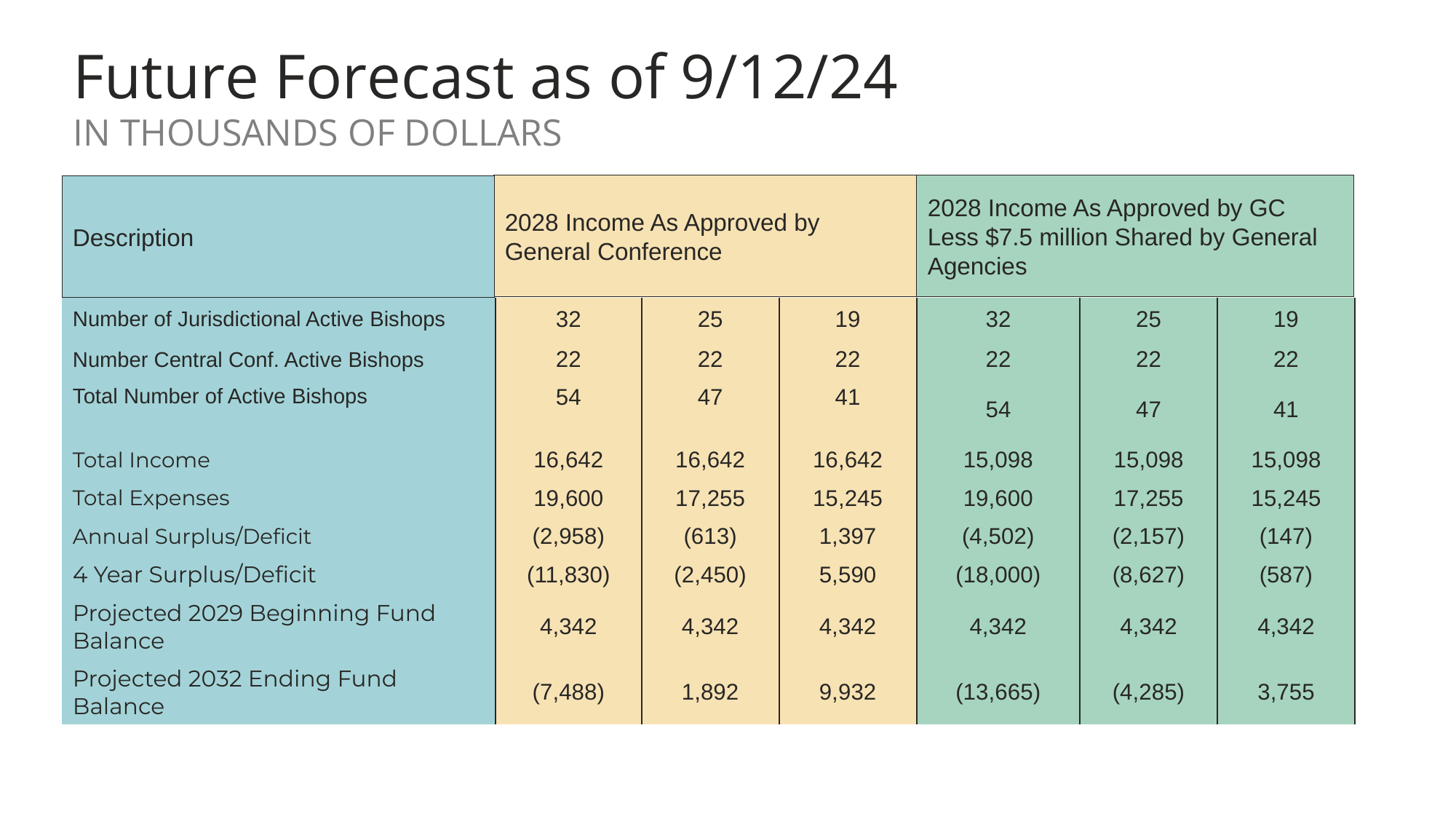

# Future Forecast as of 9/12/24
45
IN THOUSANDS OF DOLLARS
2028 Income As Approved by General Conference
2028 Income As Approved by GC Less $7.5 million Shared by General Agencies
Description
| Number of Jurisdictional Active Bishops | 32 | 25 | 19 | 32 | 25 | 19 |
| --- | --- | --- | --- | --- | --- | --- |
| Number Central Conf. Active Bishops | 22 | 22 | 22 | 22 | 22 | 22 |
| Total Number of Active Bishops | 54 | 47 | 41 | 54 | 47 | 41 |
| Total Income | 16,642 | 16,642 | 16,642 | 15,098 | 15,098 | 15,098 |
| Total Expenses | 19,600 | 17,255 | 15,245 | 19,600 | 17,255 | 15,245 |
| Annual Surplus/Deficit | (2,958) | (613) | 1,397 | (4,502) | (2,157) | (147) |
| 4 Year Surplus/Deficit | (11,830) | (2,450) | 5,590 | (18,000) | (8,627) | (587) |
| Projected 2029 Beginning Fund Balance | 4,342 | 4,342 | 4,342 | 4,342 | 4,342 | 4,342 |
| Projected 2032 Ending Fund Balance | (7,488) | 1,892 | 9,932 | (13,665) | (4,285) | 3,755 |